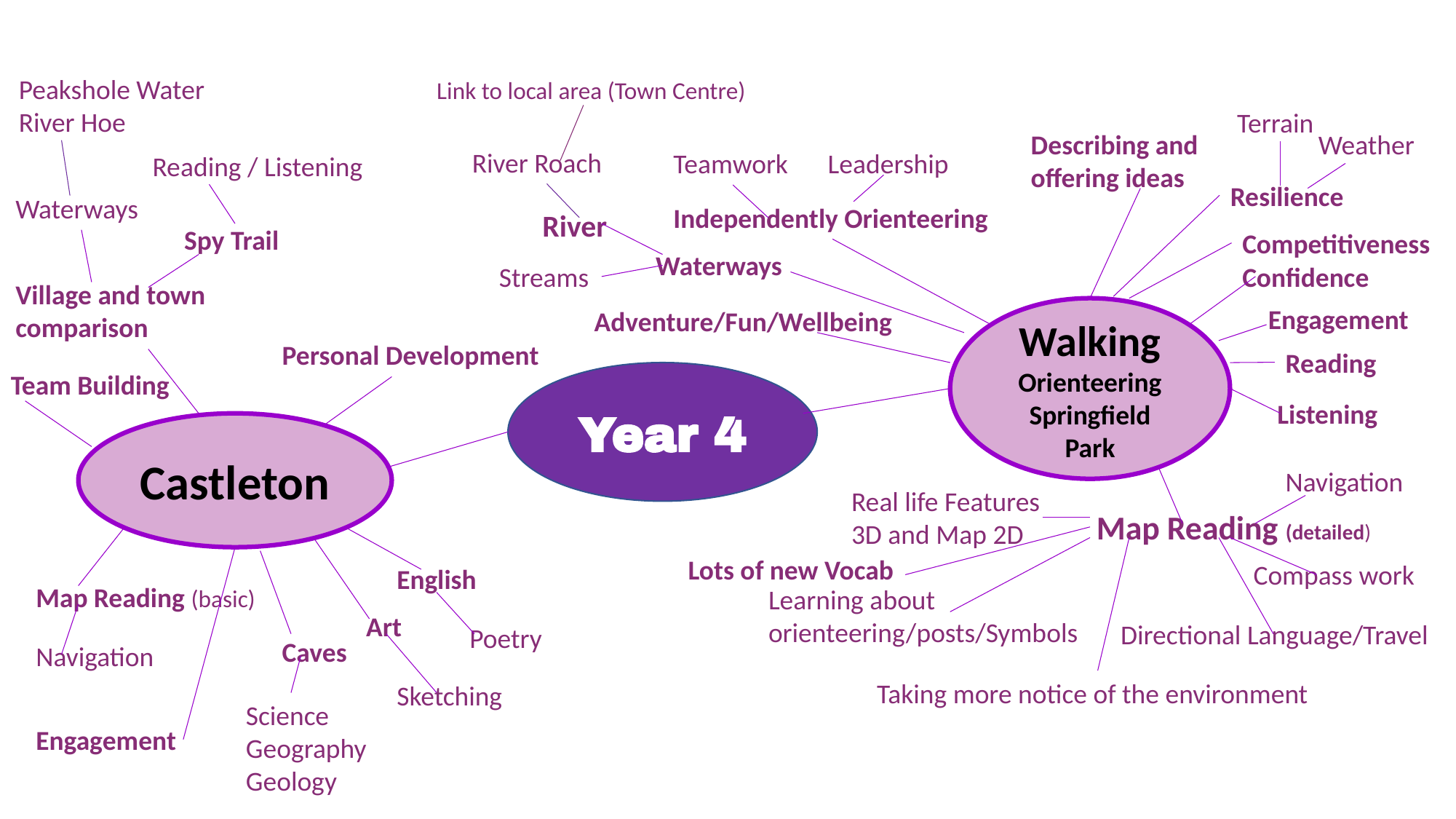

Peakshole Water
River Hoe
Link to local area (Town Centre)
Terrain
Describing and offering ideas
Weather
River Roach
Teamwork
Leadership
Reading / Listening
Resilience
Waterways
Independently Orienteering
River
Spy Trail
Competitiveness
Waterways
Streams
Confidence
Village and town comparison
Engagement
Walking
Orienteering Springfield Park
Adventure/Fun/Wellbeing
Personal Development
Reading
Team Building
Year 4
Listening
Castleton
Navigation
Real life Features 3D and Map 2D
 Map Reading (detailed)
Lots of new Vocab
Compass work
English
Map Reading (basic)
Learning about orienteering/posts/Symbols
Art
Directional Language/Travel
Poetry
Caves
Navigation
Taking more notice of the environment
Sketching
Science
Geography
Geology
Engagement